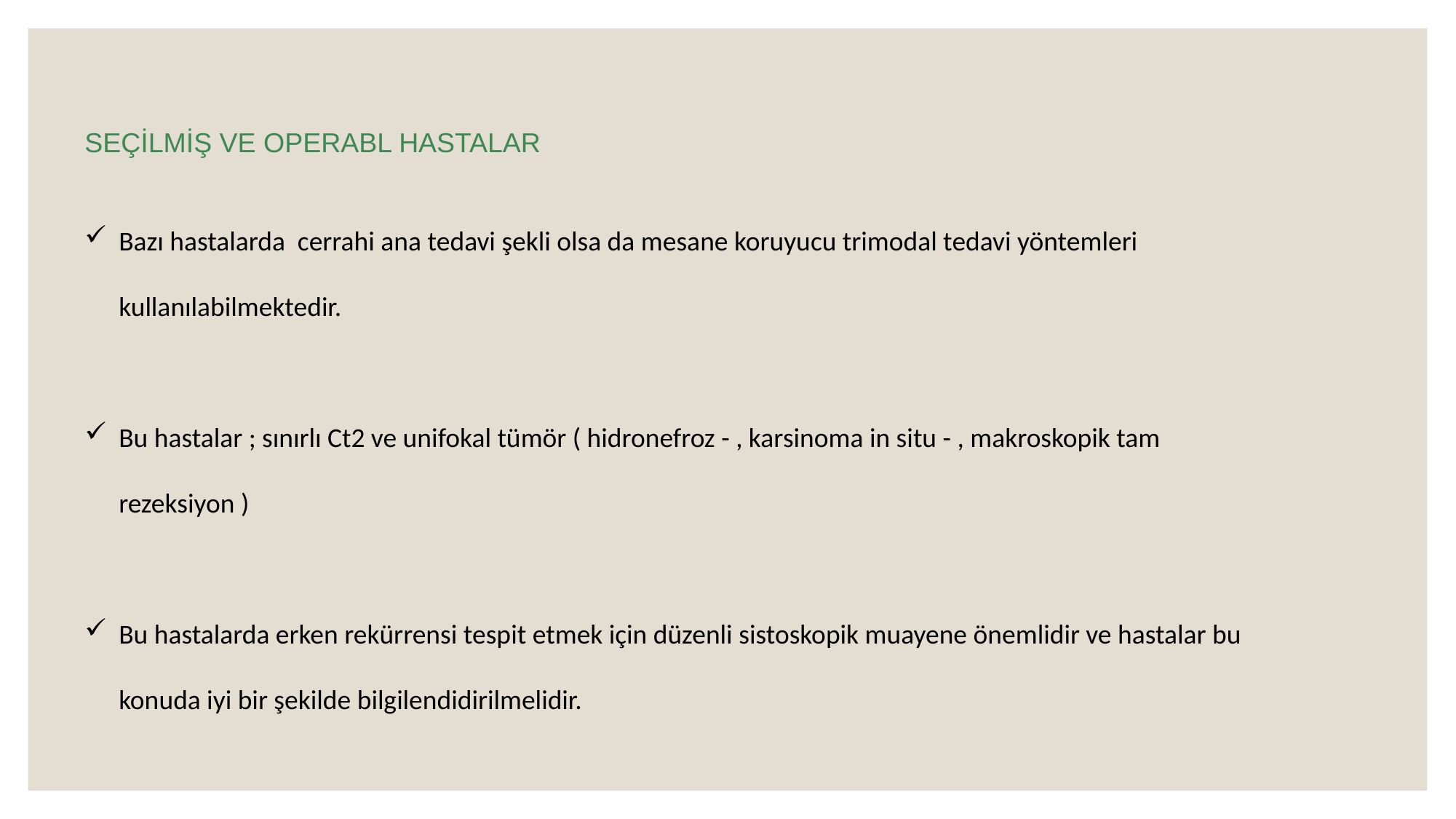

SEÇİLMİŞ VE OPERABL HASTALAR

Bazı hastalarda  cerrahi ana tedavi şekli olsa da mesane koruyucu trimodal tedavi yöntemleri kullanılabilmektedir.

Bu hastalar ; sınırlı Ct2 ve unifokal tümör ( hidronefroz - , karsinoma in situ - , makroskopik tam rezeksiyon )

Bu hastalarda erken rekürrensi tespit etmek için düzenli sistoskopik muayene önemlidir ve hastalar bu konuda iyi bir şekilde bilgilendidirilmelidir.